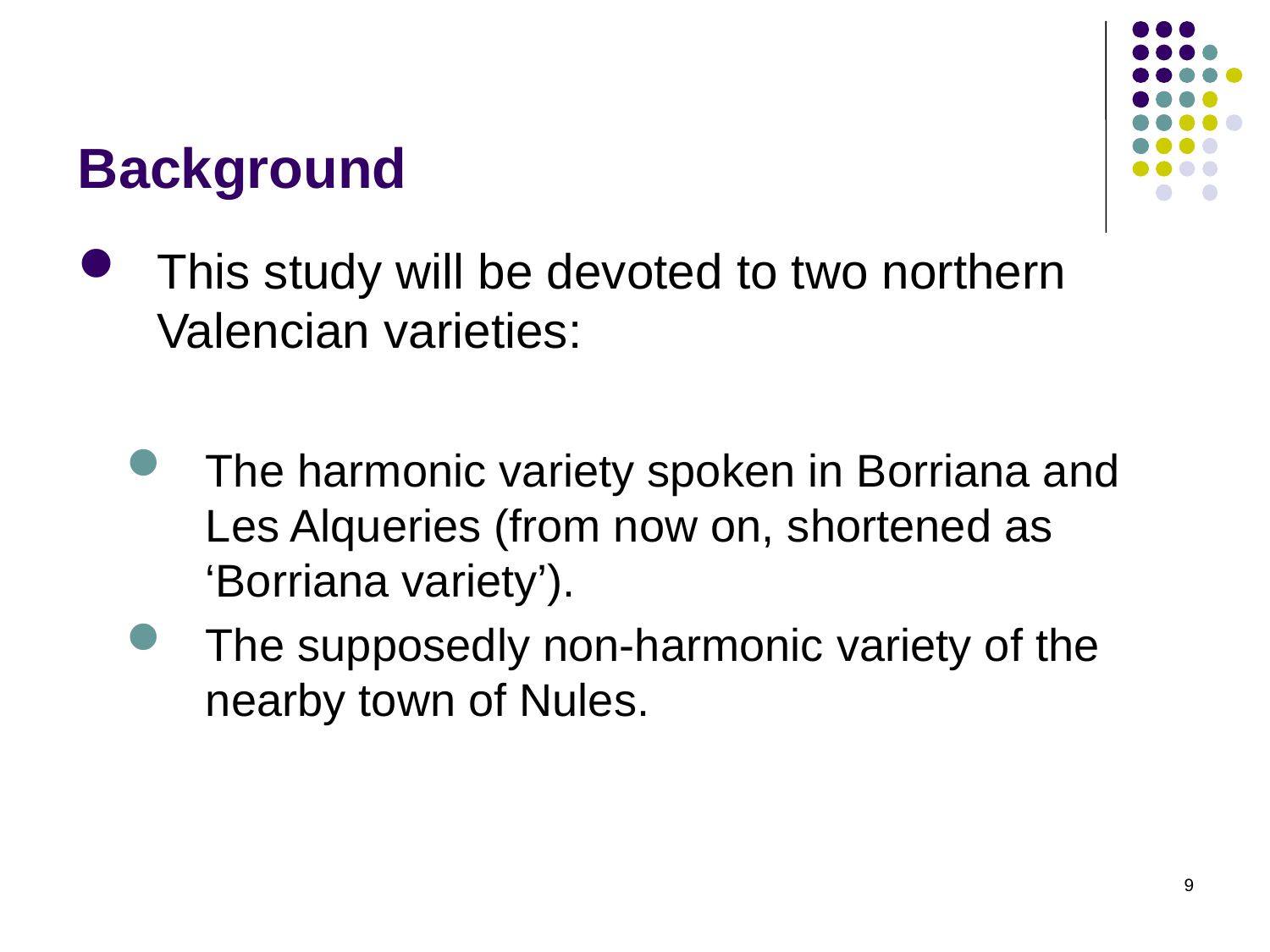

# Background
This study will be devoted to two northern Valencian varieties:

The harmonic variety spoken in Borriana and Les Alqueries (from now on, shortened as ‘Borriana variety’).
The supposedly non-harmonic variety of the nearby town of Nules.

9